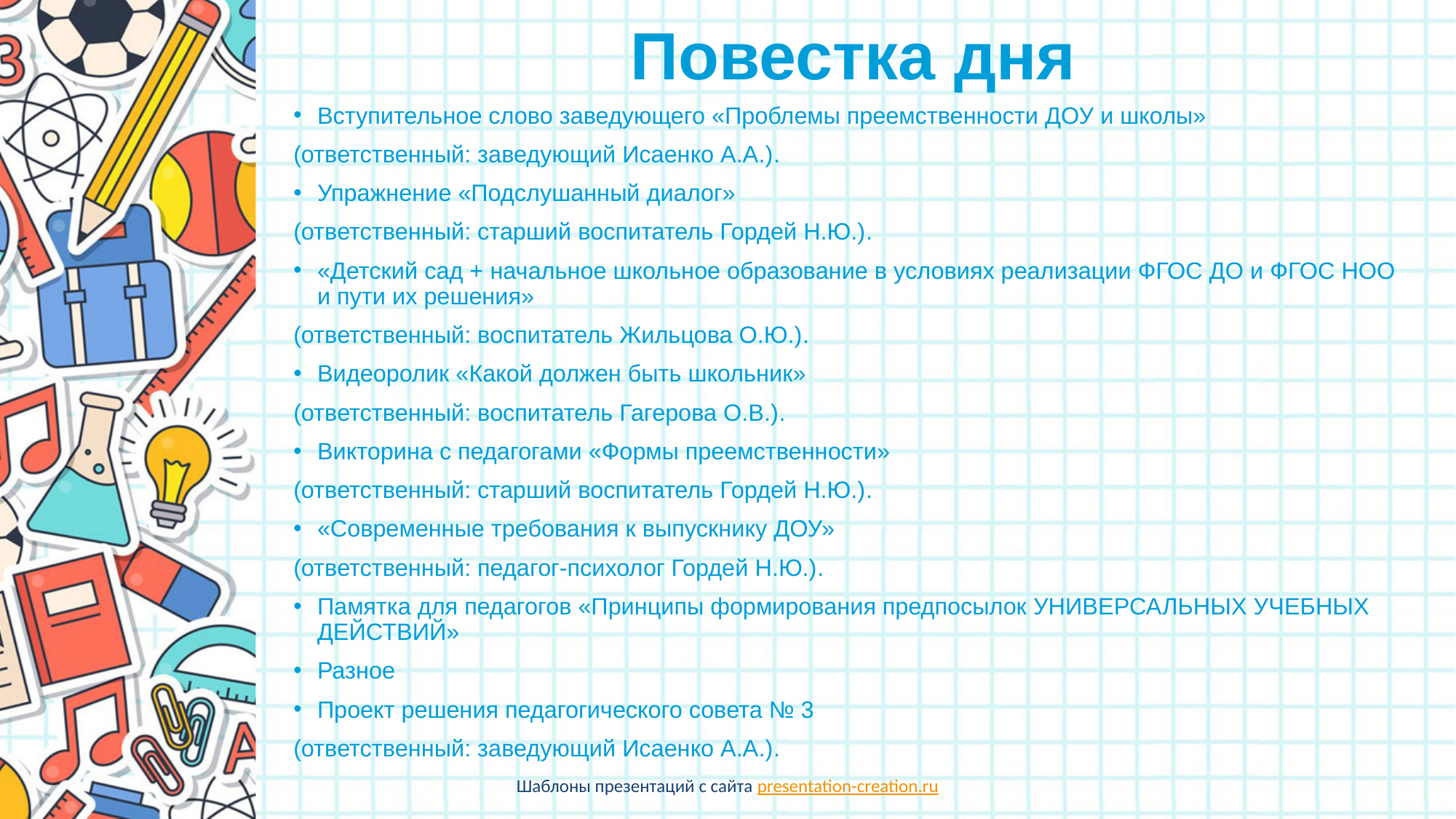

# Повестка дня
Вступительное слово заведующего «Проблемы преемственности ДОУ и школы»
(ответственный: заведующий Исаенко А.А.).
Упражнение «Подслушанный диалог»
(ответственный: старший воспитатель Гордей Н.Ю.).
«Детский сад + начальное школьное образование в условиях реализации ФГОС ДО и ФГОС НОО и пути их решения»
(ответственный: воспитатель Жильцова О.Ю.).
Видеоролик «Какой должен быть школьник»
(ответственный: воспитатель Гагерова О.В.).
Викторина с педагогами «Формы преемственности»
(ответственный: старший воспитатель Гордей Н.Ю.).
«Современные требования к выпускнику ДОУ»
(ответственный: педагог-психолог Гордей Н.Ю.).
Памятка для педагогов «Принципы формирования предпосылок УНИВЕРСАЛЬНЫХ УЧЕБНЫХ ДЕЙСТВИЙ»
Разное
Проект решения педагогического совета № 3
(ответственный: заведующий Исаенко А.А.).

Шаблоны презентаций с сайта presentation-creation.ru